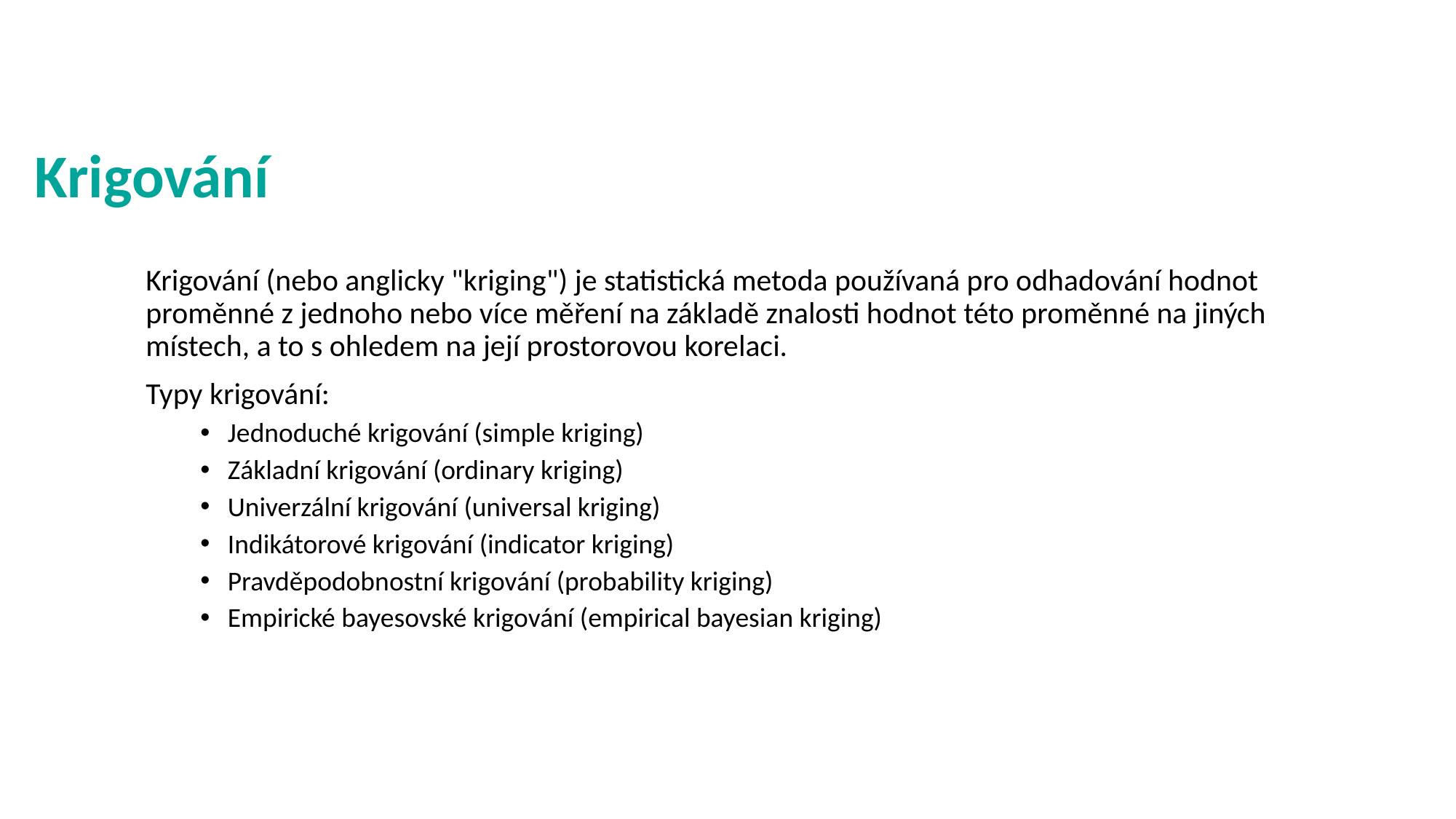

# Krigování
Krigování (nebo anglicky "kriging") je statistická metoda používaná pro odhadování hodnot proměnné z jednoho nebo více měření na základě znalosti hodnot této proměnné na jiných místech, a to s ohledem na její prostorovou korelaci.
Typy krigování:
Jednoduché krigování (simple kriging)
Základní krigování (ordinary kriging)
Univerzální krigování (universal kriging)
Indikátorové krigování (indicator kriging)
Pravděpodobnostní krigování (probability kriging)
Empirické bayesovské krigování (empirical bayesian kriging)